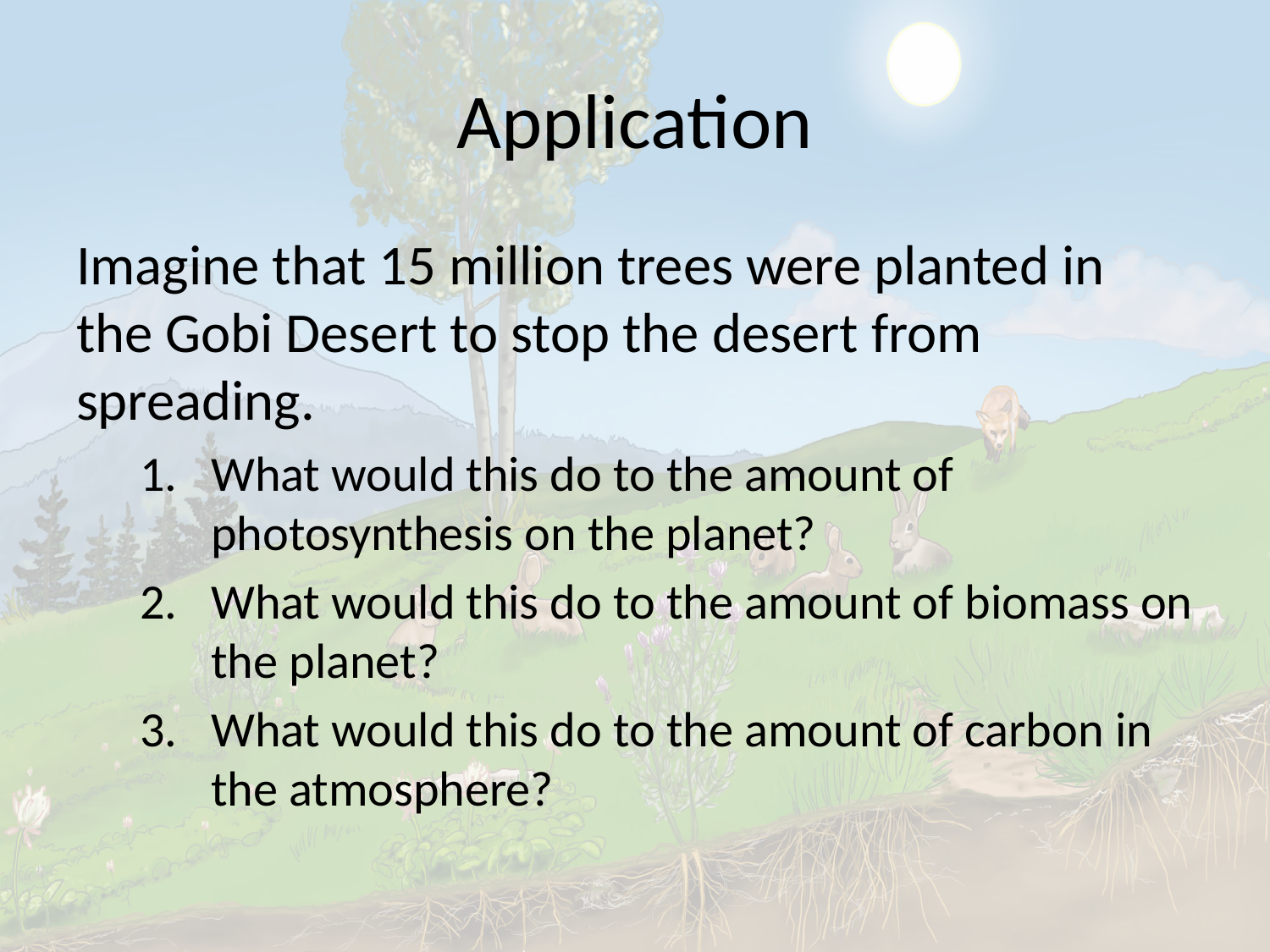

# Application
Imagine that 15 million trees were planted in the Gobi Desert to stop the desert from spreading.
What would this do to the amount of photosynthesis on the planet?
What would this do to the amount of biomass on the planet?
What would this do to the amount of carbon in the atmosphere?